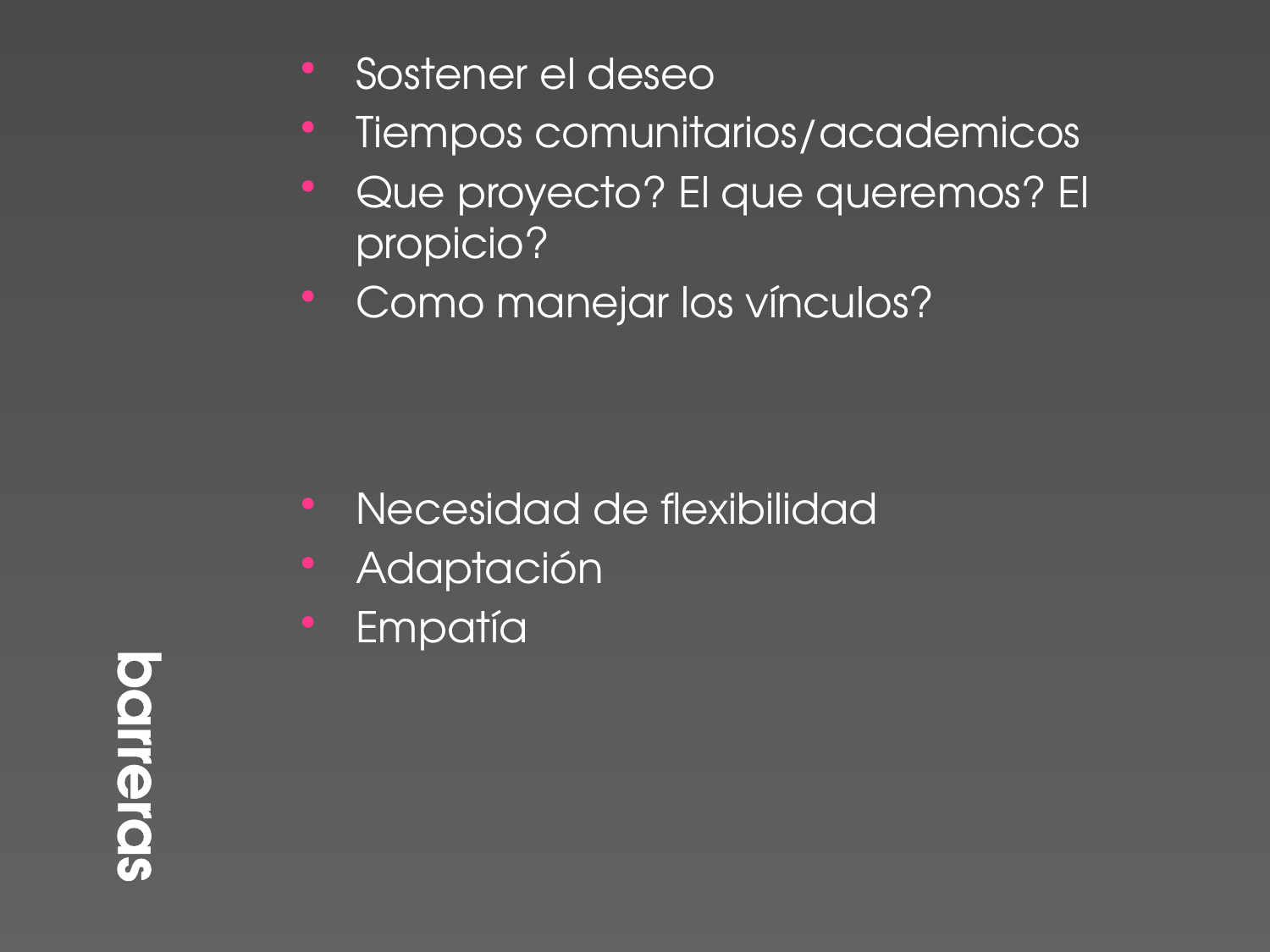

# barreras

Sostener el deseo
Tiempos comunitarios/academicos
Que proyecto? El que queremos? El propicio?
Como manejar los vínculos?

Necesidad de flexibilidad
Adaptación
Empatía